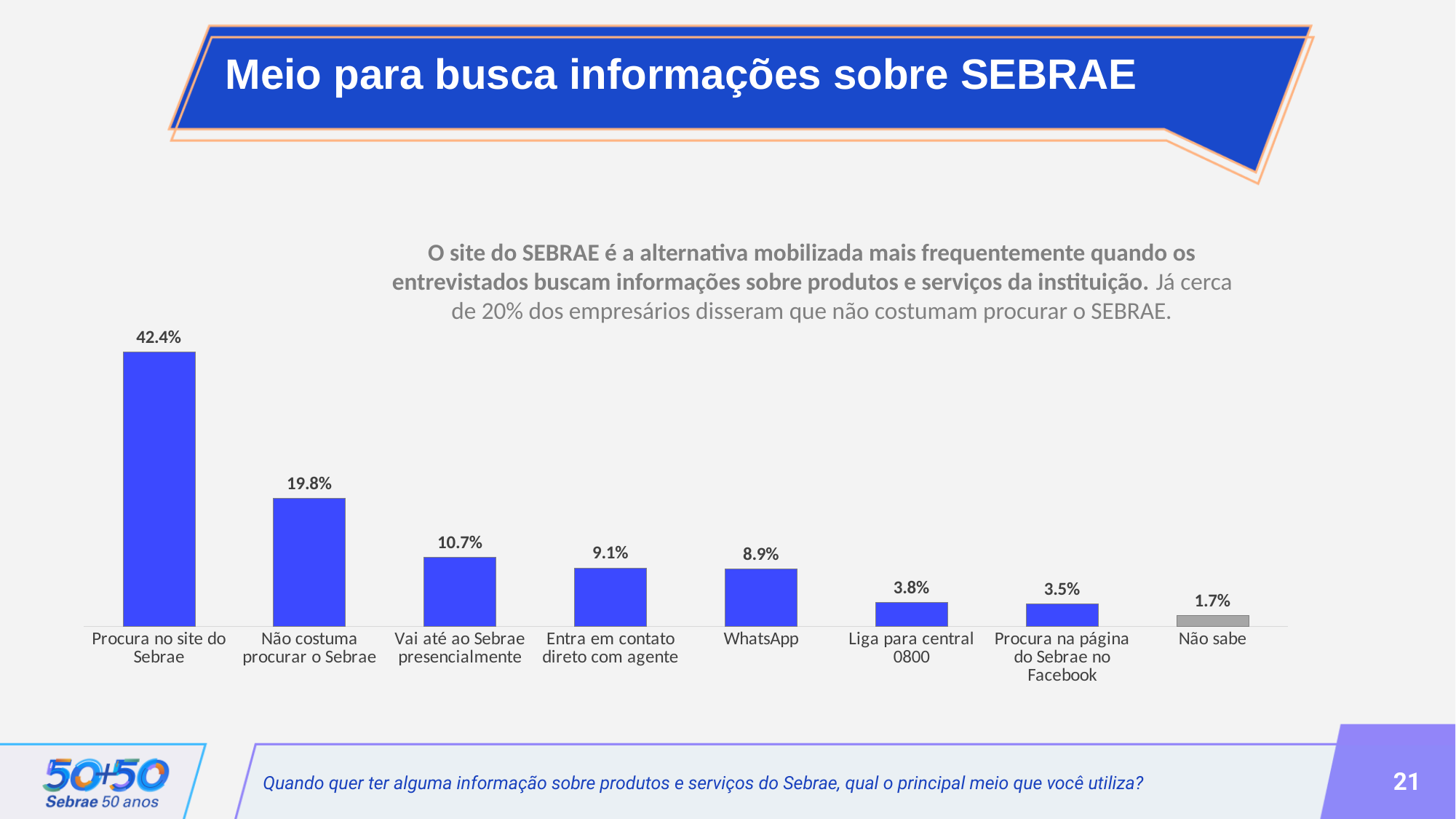

Meio para busca informações sobre SEBRAE

### Chart

| Category | Série 1 |
|---|---|
| Procura no site do Sebrae | 0.42443022938774916 |
| Não costuma procurar o Sebrae | 0.19832852259491204 |
| Vai até ao Sebrae presencialmente | 0.10722485333692154 |
| Entra em contato direto com agente | 0.09060005587212781 |
| WhatsApp | 0.08931638509010184 |
| Liga para central 0800 | 0.03756128924046671 |
| Procura na página do Sebrae no Facebook | 0.035424620070126374 |
| Não sabe | 0.017114044407594606 |
O site do SEBRAE é a alternativa mobilizada mais frequentemente quando os entrevistados buscam informações sobre produtos e serviços da instituição. Já cerca de 20% dos empresários disseram que não costumam procurar o SEBRAE.
Quando quer ter alguma informação sobre produtos e serviços do Sebrae, qual o principal meio que você utiliza?
21